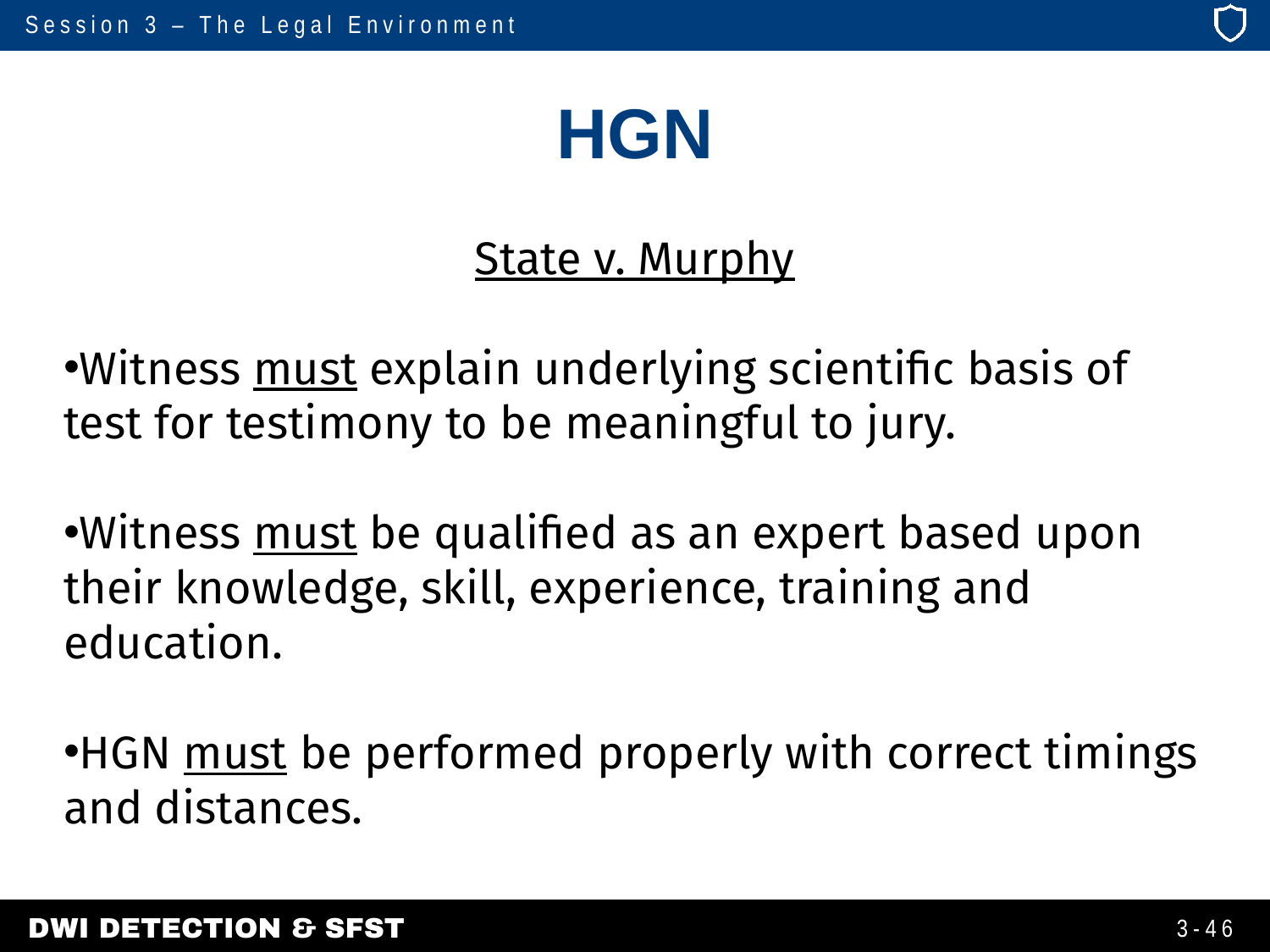

# HGN
State v. Murphy

Witness must explain underlying scientific basis of test for testimony to be meaningful to jury.

Witness must be qualified as an expert based upon their knowledge, skill, experience, training and education.

HGN must be performed properly with correct timings and distances.

3-46